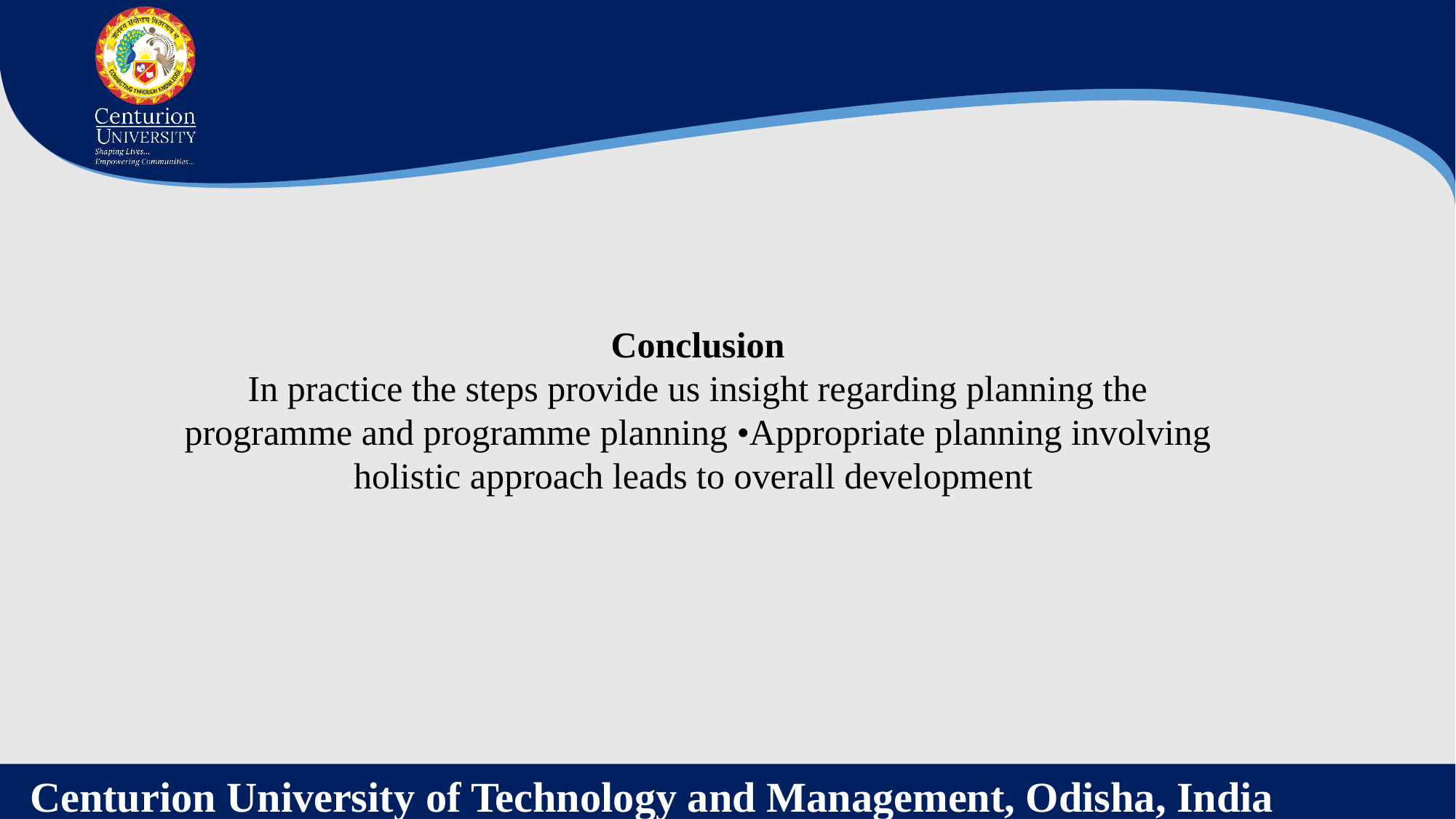

Conclusion
In practice the steps provide us insight regarding planning the programme and programme planning •Appropriate planning involving holistic approach leads to overall development